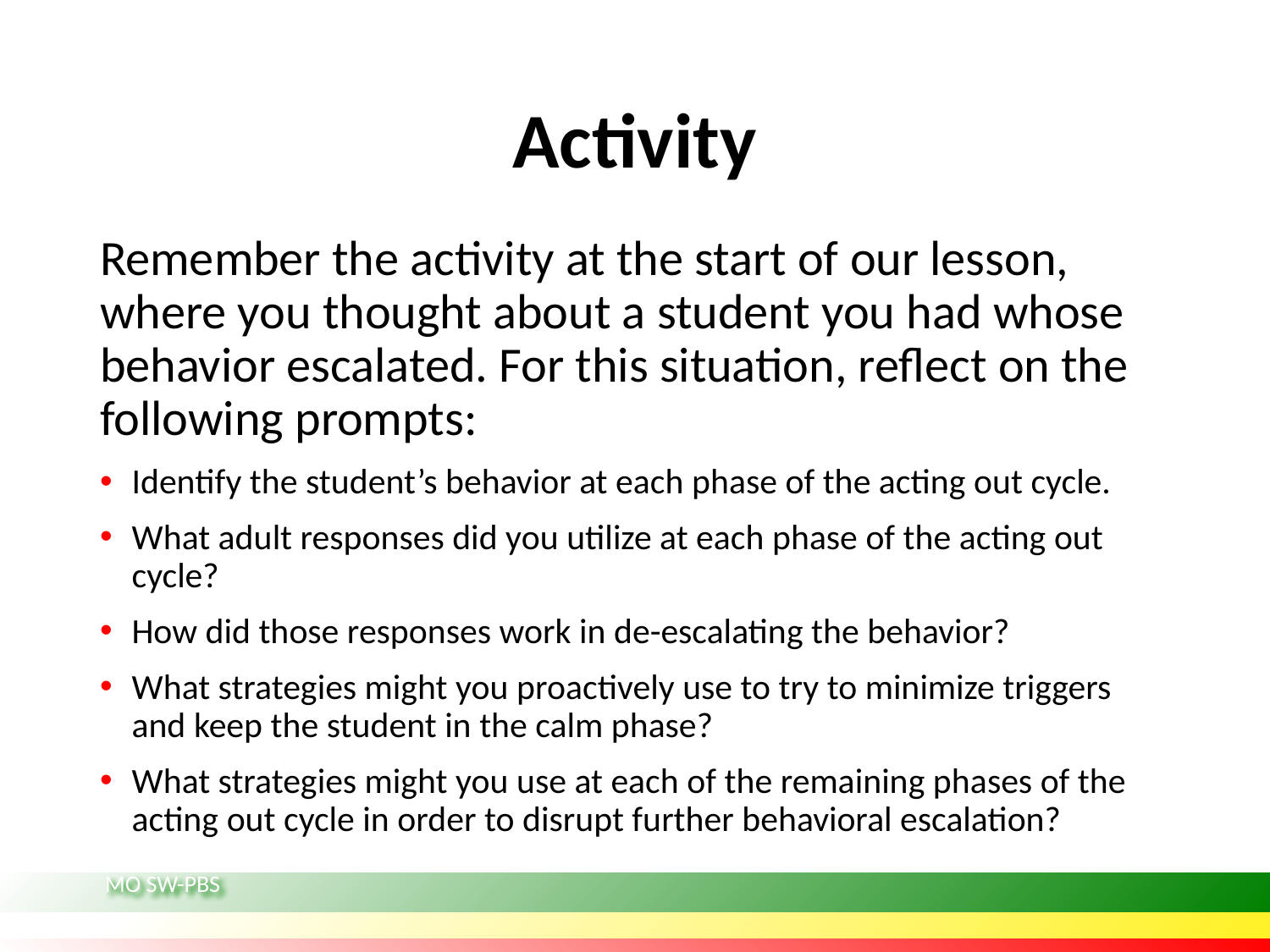

# Activity
Remember the activity at the start of our lesson, where you thought about a student you had whose behavior escalated. For this situation, reflect on the following prompts:
Identify the student’s behavior at each phase of the acting out cycle.
What adult responses did you utilize at each phase of the acting out cycle?
How did those responses work in de-escalating the behavior?
What strategies might you proactively use to try to minimize triggers and keep the student in the calm phase?
What strategies might you use at each of the remaining phases of the acting out cycle in order to disrupt further behavioral escalation?